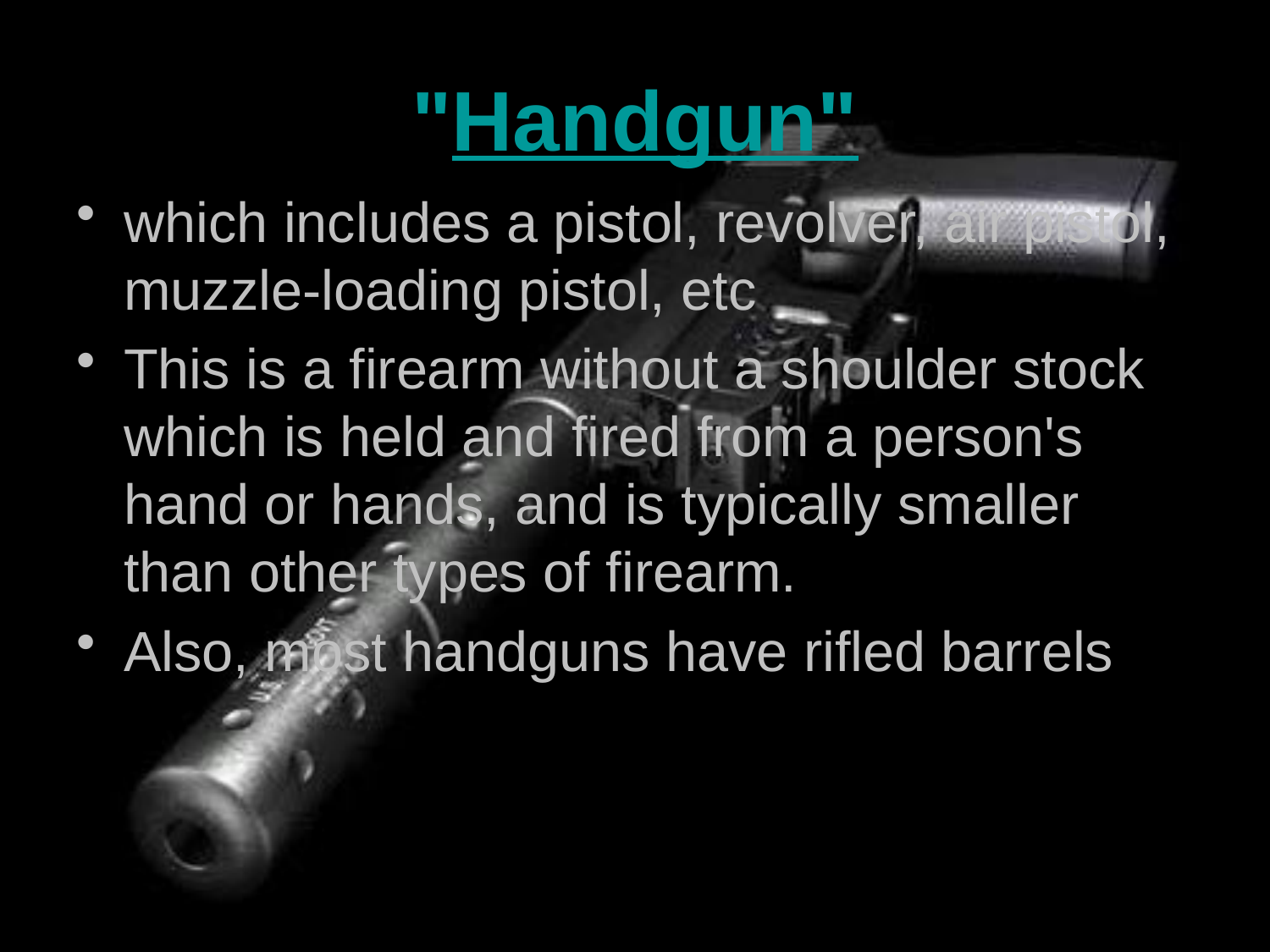

# "Handgun"
which includes a pistol, revolver, air pistol, muzzle-loading pistol, etc
This is a firearm without a shoulder stock which is held and fired from a person's hand or hands, and is typically smaller than other types of firearm.
Also, most handguns have rifled barrels